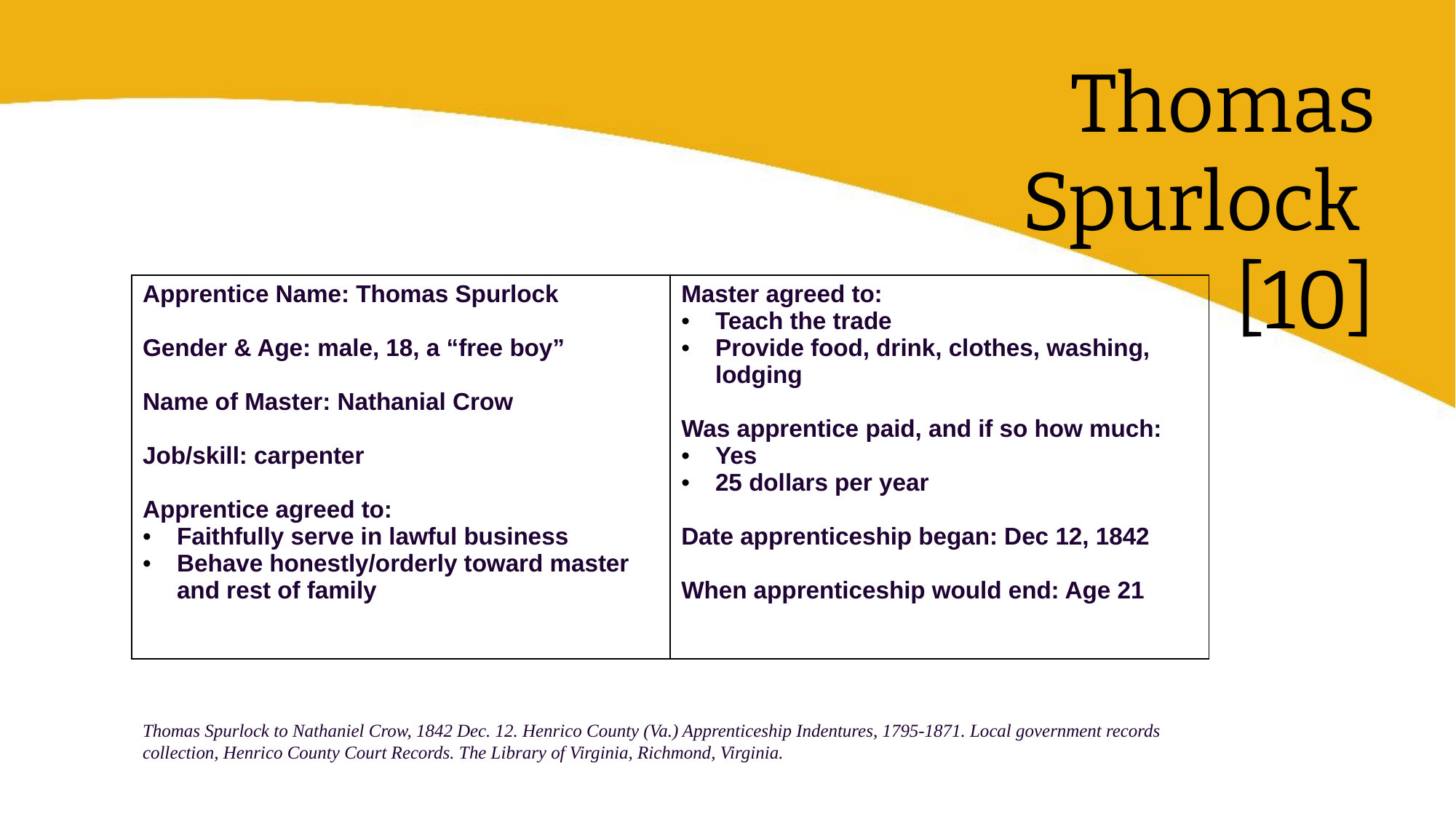

Thomas Spurlock
[10]
| Apprentice Name: Thomas Spurlock Gender & Age: male, 18, a “free boy” Name of Master: Nathanial Crow Job/skill: carpenter Apprentice agreed to: Faithfully serve in lawful business Behave honestly/orderly toward master and rest of family | Master agreed to: Teach the trade Provide food, drink, clothes, washing, lodging Was apprentice paid, and if so how much: Yes 25 dollars per year Date apprenticeship began: Dec 12, 1842 When apprenticeship would end: Age 21 |
| --- | --- |
Thomas Spurlock to Nathaniel Crow, 1842 Dec. 12. Henrico County (Va.) Apprenticeship Indentures, 1795-1871. Local government records collection, Henrico County Court Records. The Library of Virginia, Richmond, Virginia.